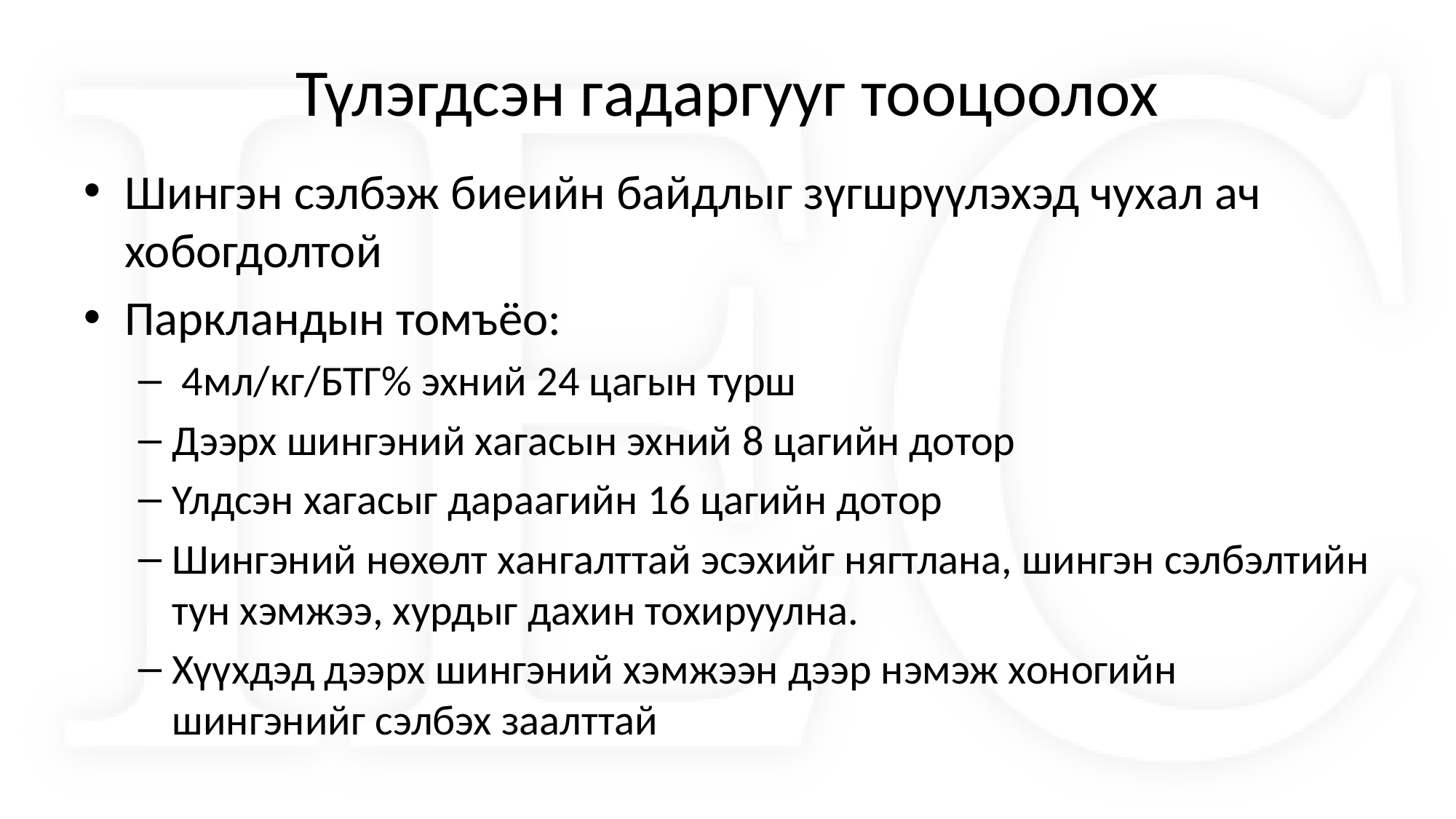

# Түлэгдсэн гадаргууг тооцоолох
Шингэн сэлбэж биеийн байдлыг зүгшрүүлэхэд чухал ач хобогдолтой
Паркландын томъёо:
 4мл/кг/БТГ% эхний 24 цагын турш
Дээрх шингэний хагасын эхний 8 цагийн дотор
Үлдсэн хагасыг дараагийн 16 цагийн дотор
Шингэний нөхөлт хангалттай эсэхийг нягтлана, шингэн сэлбэлтийн тун хэмжээ, хурдыг дахин тохируулна.
Хүүхдэд дээрх шингэний хэмжээн дээр нэмэж хоногийн шингэнийг сэлбэх заалттай